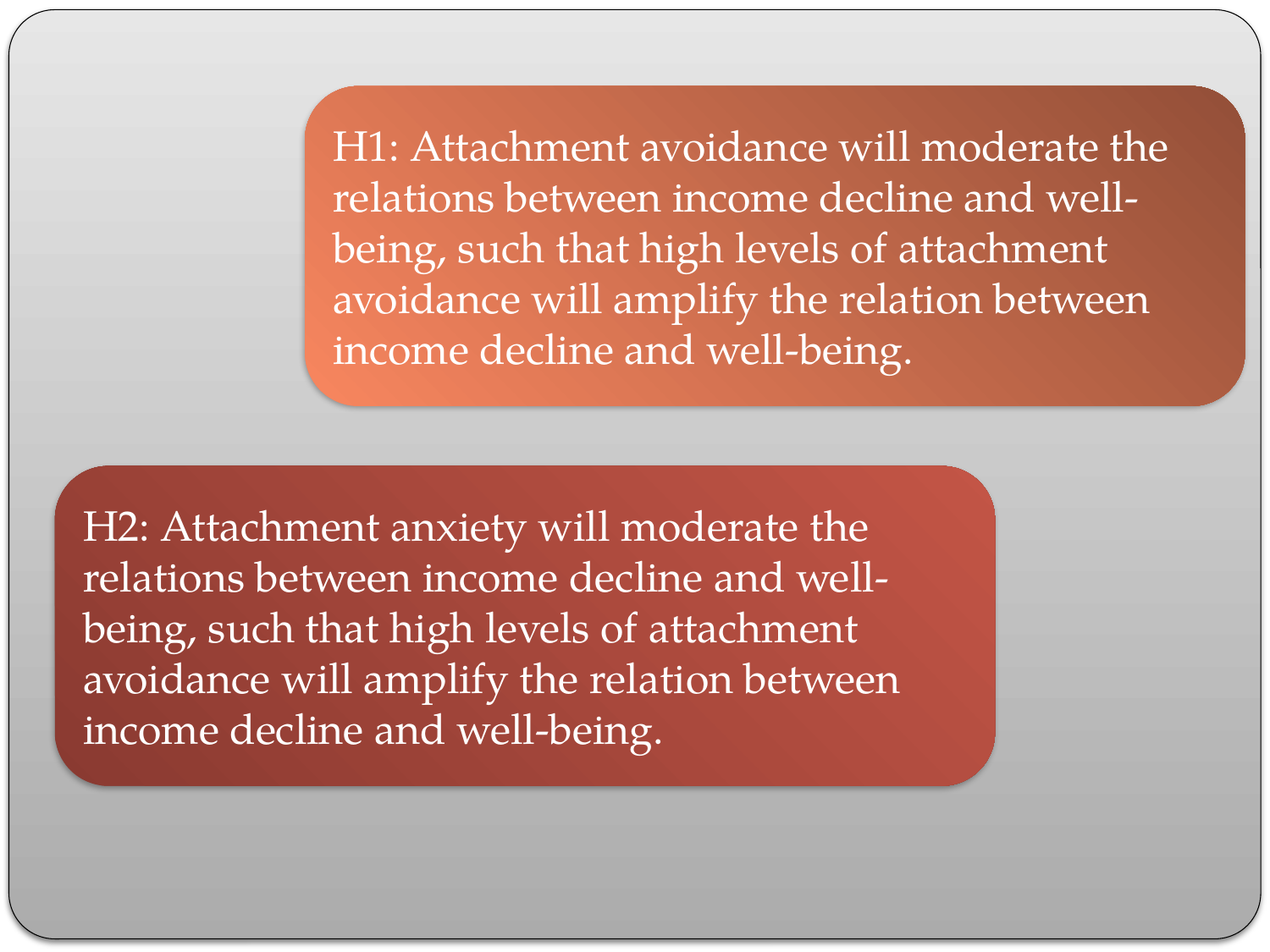

H1: Attachment avoidance will moderate the relations between income decline and well-being, such that high levels of attachment avoidance will amplify the relation between income decline and well-being.
H2: Attachment anxiety will moderate the relations between income decline and well-being, such that high levels of attachment avoidance will amplify the relation between income decline and well-being.